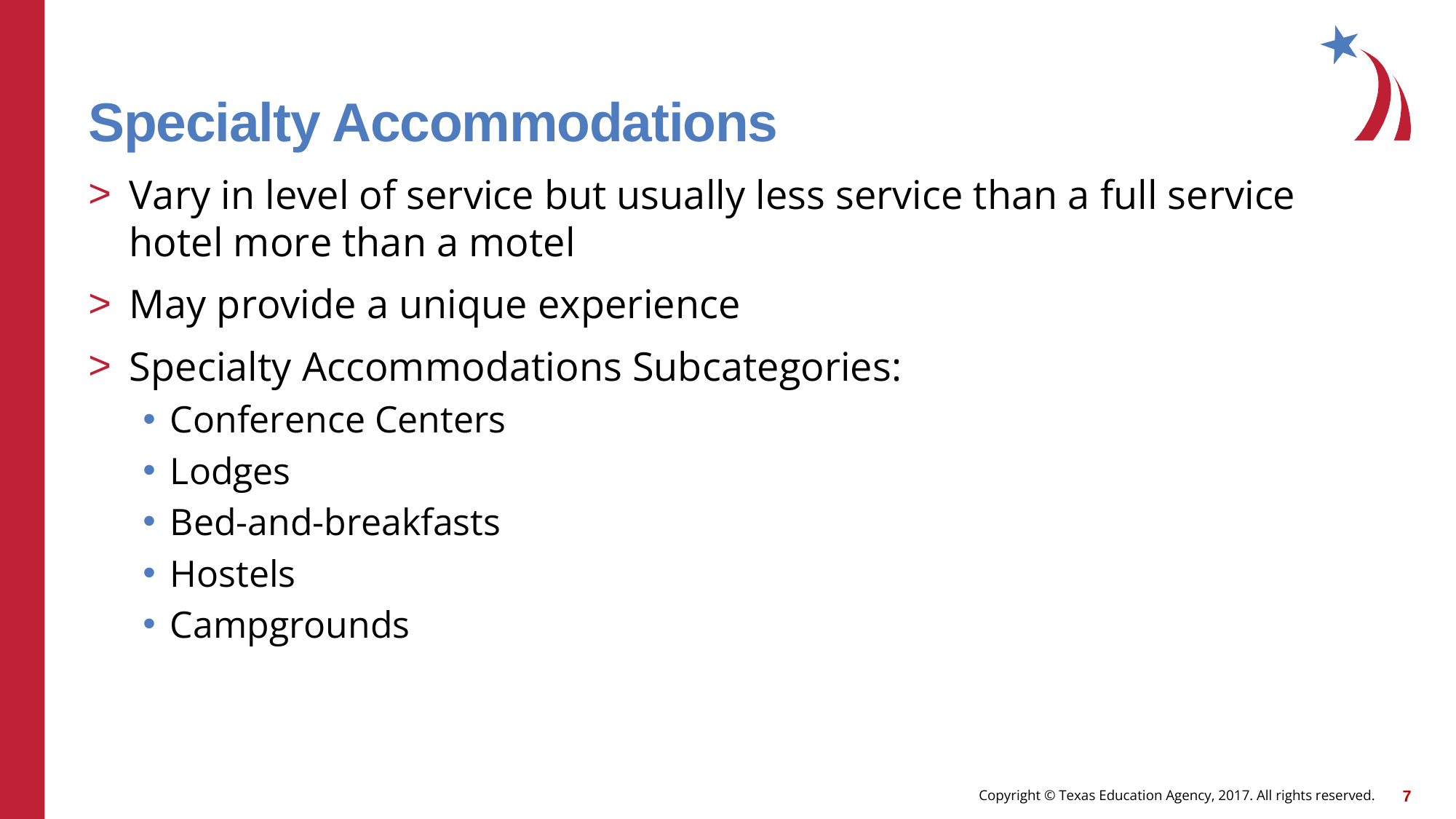

# Specialty Accommodations
Vary in level of service but usually less service than a full service hotel more than a motel
May provide a unique experience
Specialty Accommodations Subcategories:
Conference Centers
Lodges
Bed-and-breakfasts
Hostels
Campgrounds